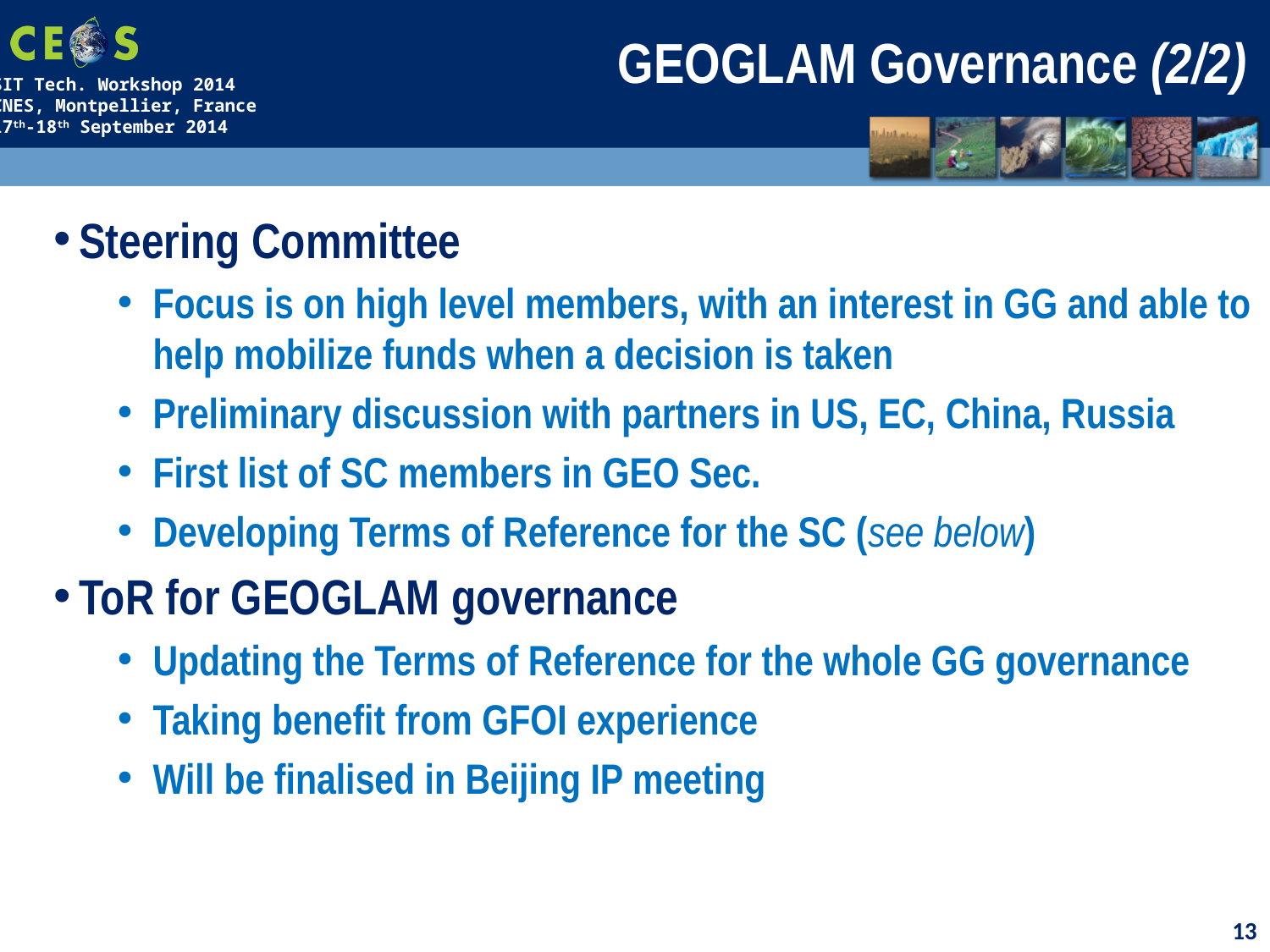

GEOGLAM Governance (2/2)
Steering Committee
Focus is on high level members, with an interest in GG and able to help mobilize funds when a decision is taken
Preliminary discussion with partners in US, EC, China, Russia
First list of SC members in GEO Sec.
Developing Terms of Reference for the SC (see below)
ToR for GEOGLAM governance
Updating the Terms of Reference for the whole GG governance
Taking benefit from GFOI experience
Will be finalised in Beijing IP meeting

13